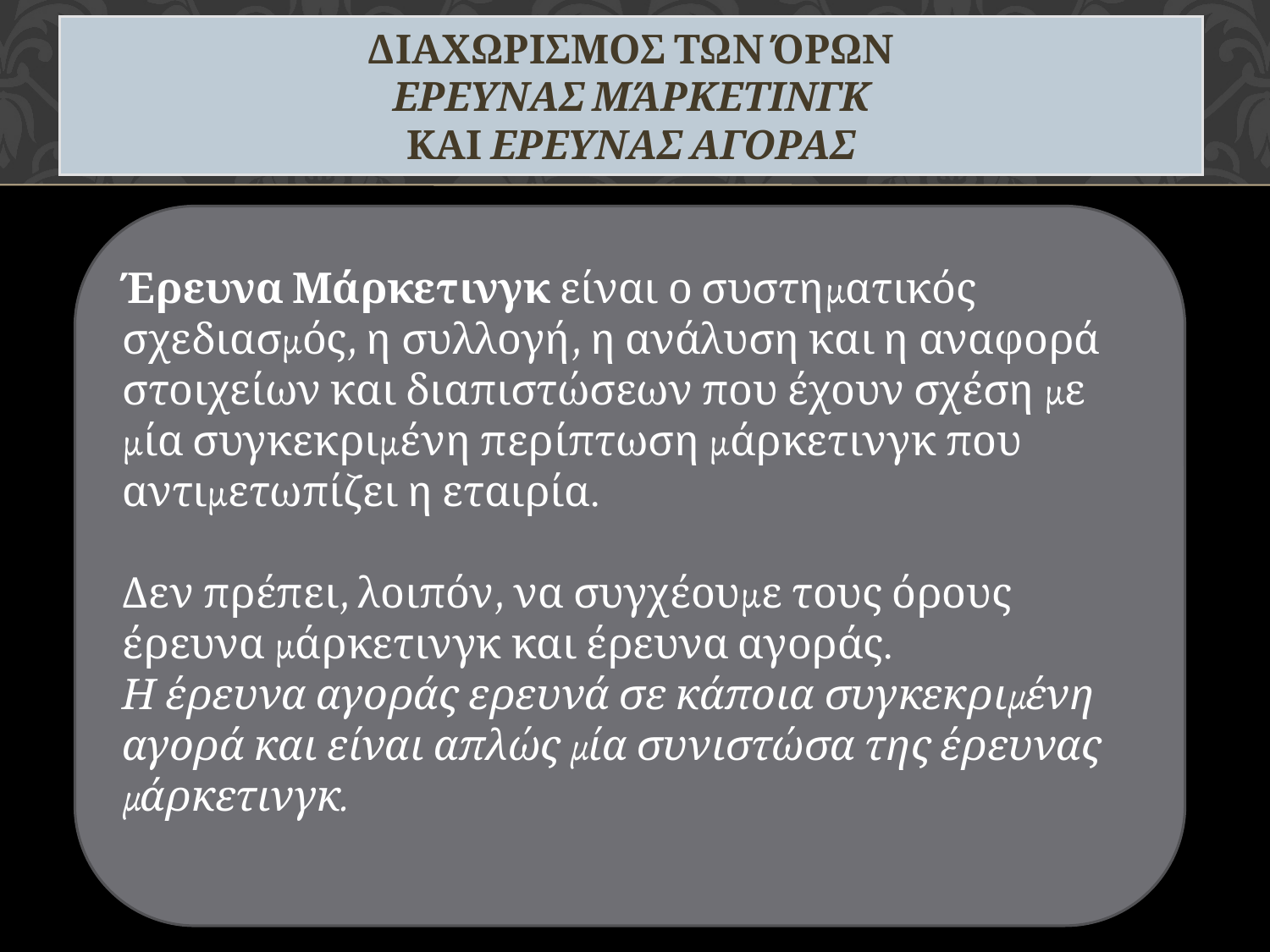

# ΔιαχωρισμΟΣ των όρων ΕρευναΣ Μάρκετινγκ και ΕρευναΣ ΑγορΑΣ
Έρευνα Μάρκετινγκ είναι ο συστηματικός σχεδιασμός, η συλλογή, η ανάλυση και η αναφορά στοιχείων και διαπιστώσεων που έχουν σχέση με μία συγκεκριμένη περίπτωση μάρκετινγκ που αντιμετωπίζει η εταιρία.

Δεν πρέπει, λοιπόν, να συγχέουμε τους όρους έρευνα μάρκετινγκ και έρευνα αγοράς.
Η έρευνα αγοράς ερευνά σε κάποια συγκεκριμένη αγορά και είναι απλώς μία συνιστώσα της έρευνας μάρκετινγκ.